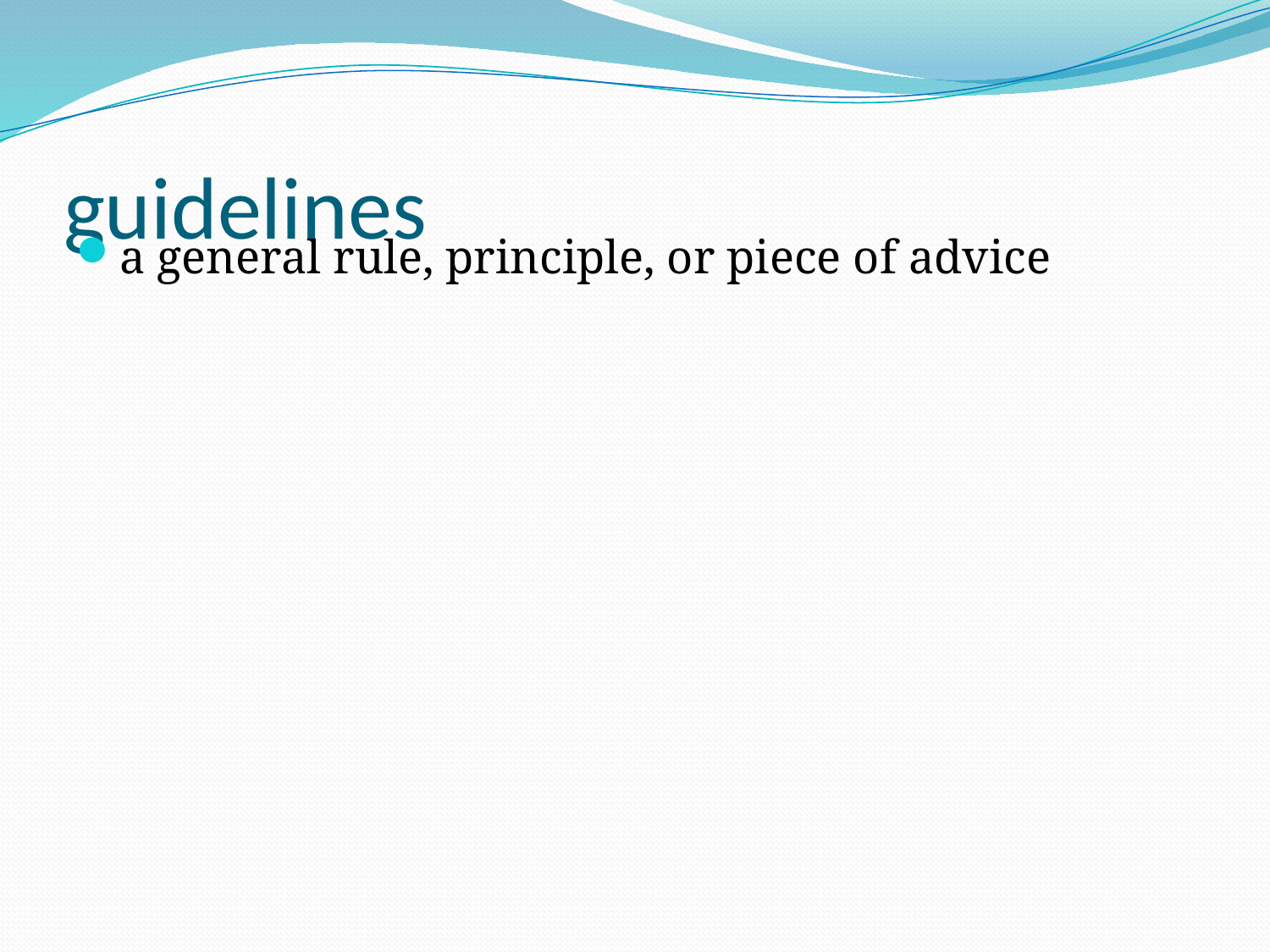

# guidelines
a general rule, principle, or piece of advice